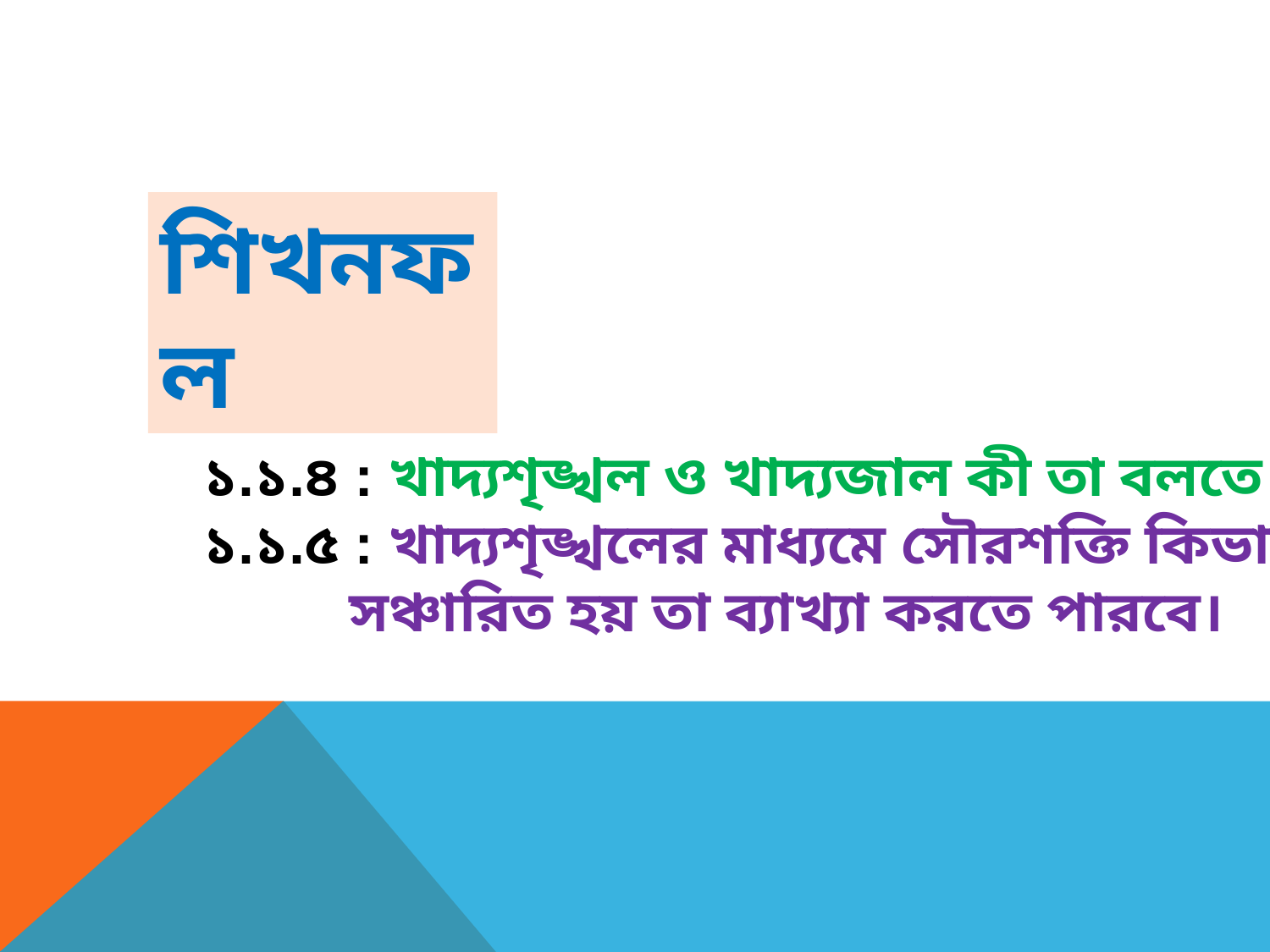

শিখনফল
১.১.৪ : খাদ্যশৃঙ্খল ও খাদ্যজাল কী তা বলতে পারবে।
১.১.৫ : খাদ্যশৃঙ্খলের মাধ্যমে সৌরশক্তি কিভাবে জীবে
          সঞ্চারিত হয় তা ব্যাখ্যা করতে পারবে।